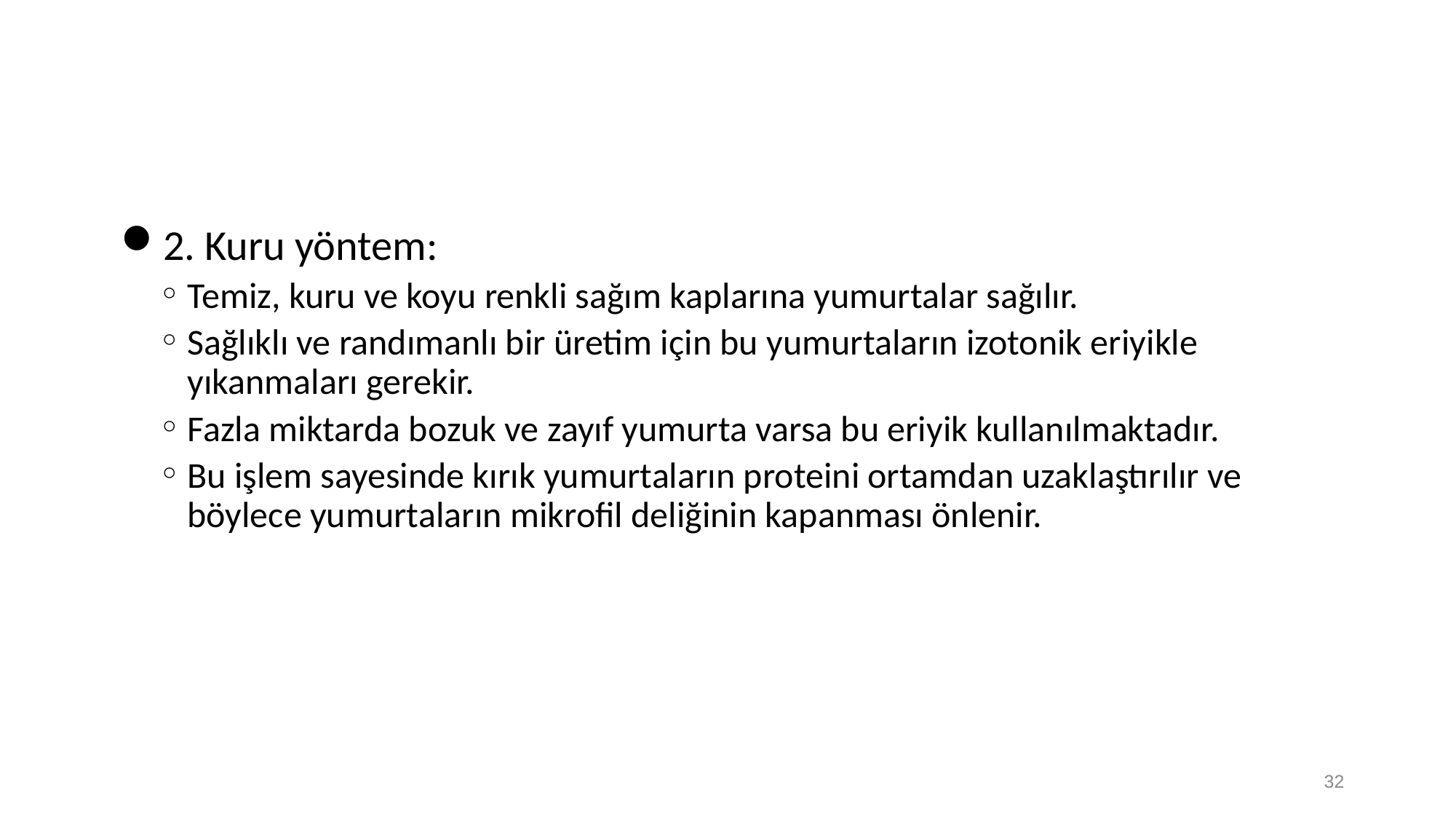

2. Kuru yöntem:
Temiz, kuru ve koyu renkli sağım kaplarına yumurtalar sağılır.
Sağlıklı ve randımanlı bir üretim için bu yumurtaların izotonik eriyikle yıkanmaları gerekir.
Fazla miktarda bozuk ve zayıf yumurta varsa bu eriyik kullanılmaktadır.
Bu işlem sayesinde kırık yumurtaların proteini ortamdan uzaklaştırılır ve böylece yumurtaların mikrofil deliğinin kapanması önlenir.
32